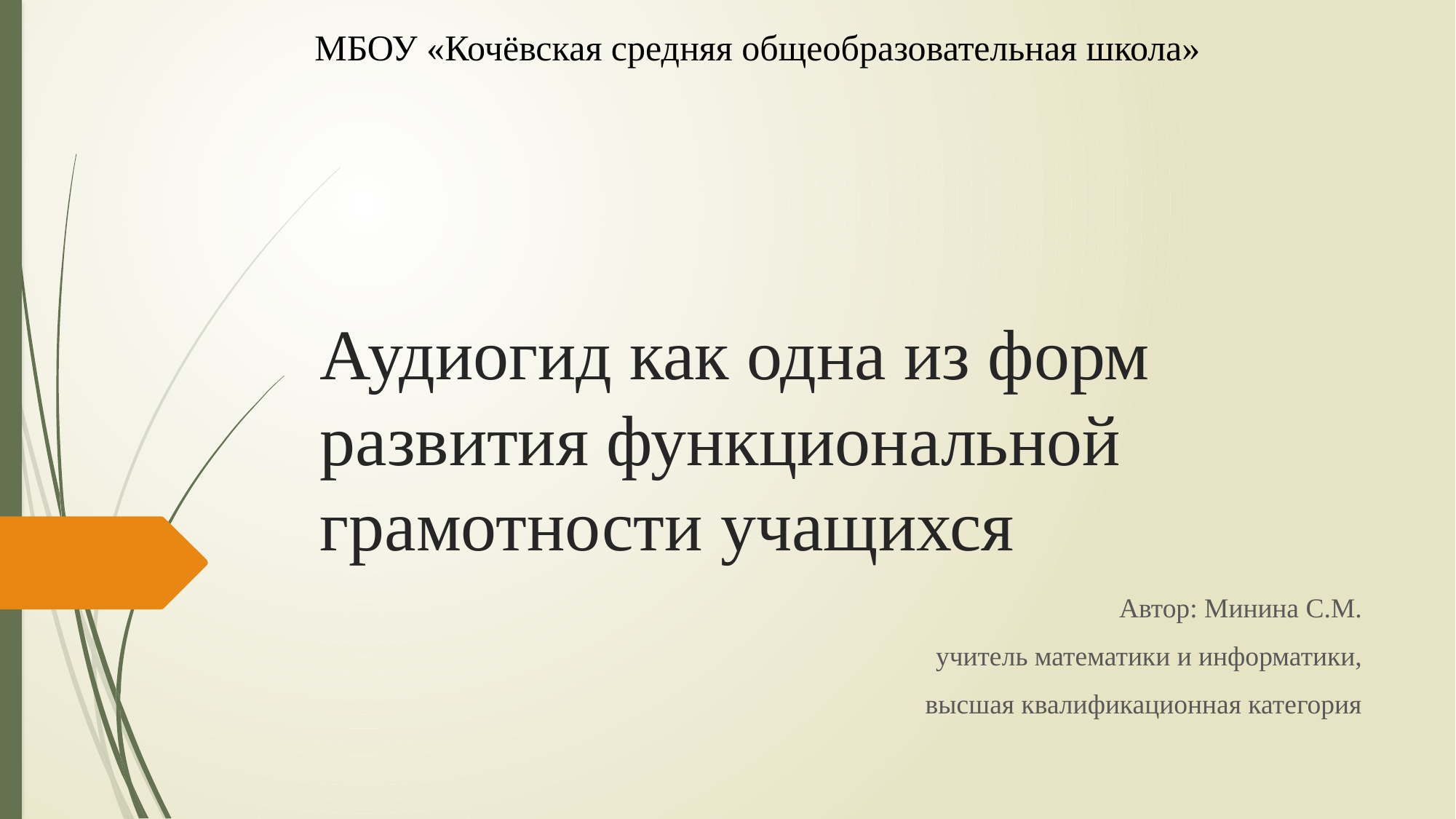

МБОУ «Кочёвская средняя общеобразовательная школа»
# Аудиогид как одна из форм развития функциональной грамотности учащихся
Автор: Минина С.М.
 учитель математики и информатики,
высшая квалификационная категория